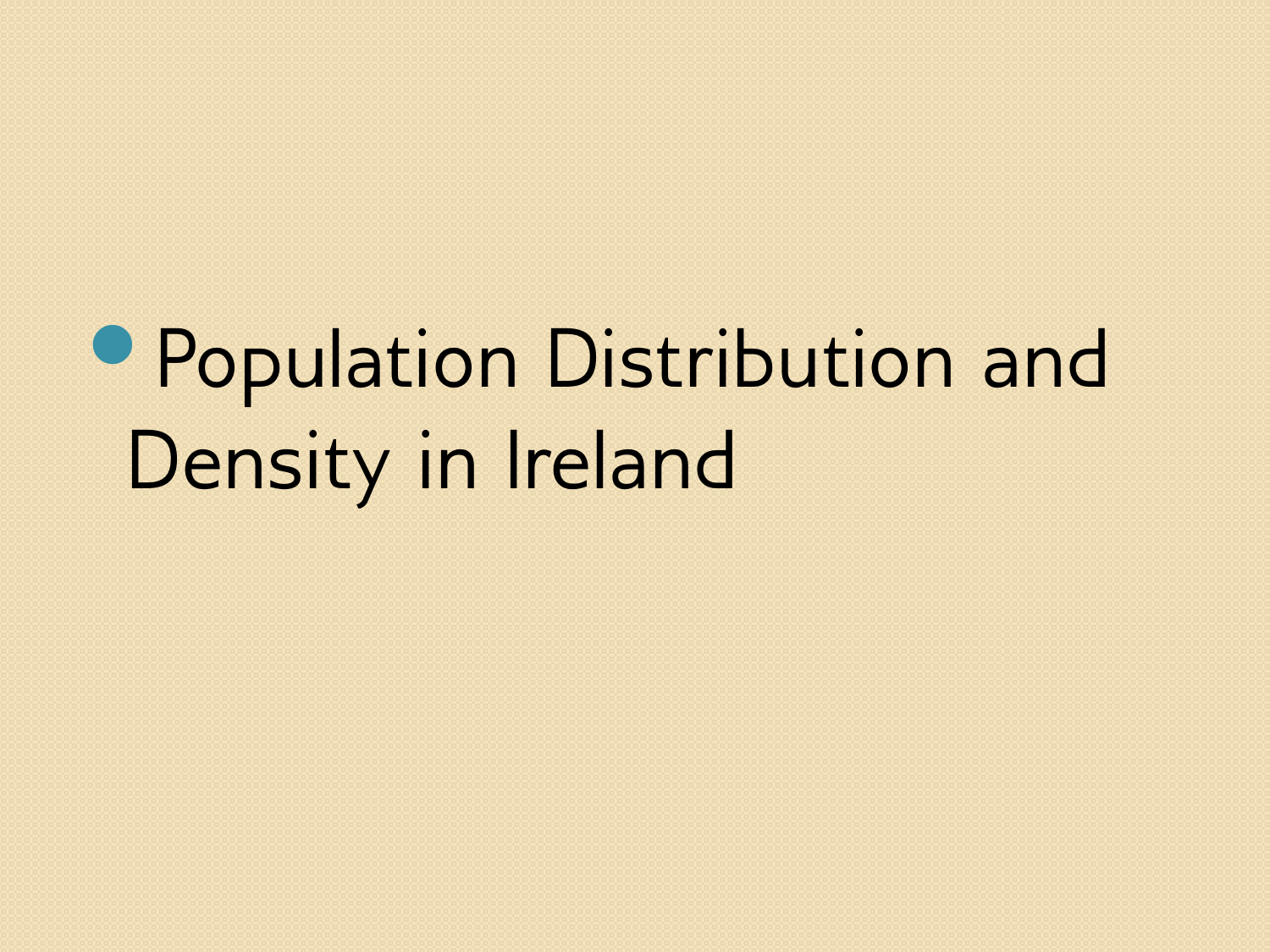

#

Population Distribution and Density in Ireland